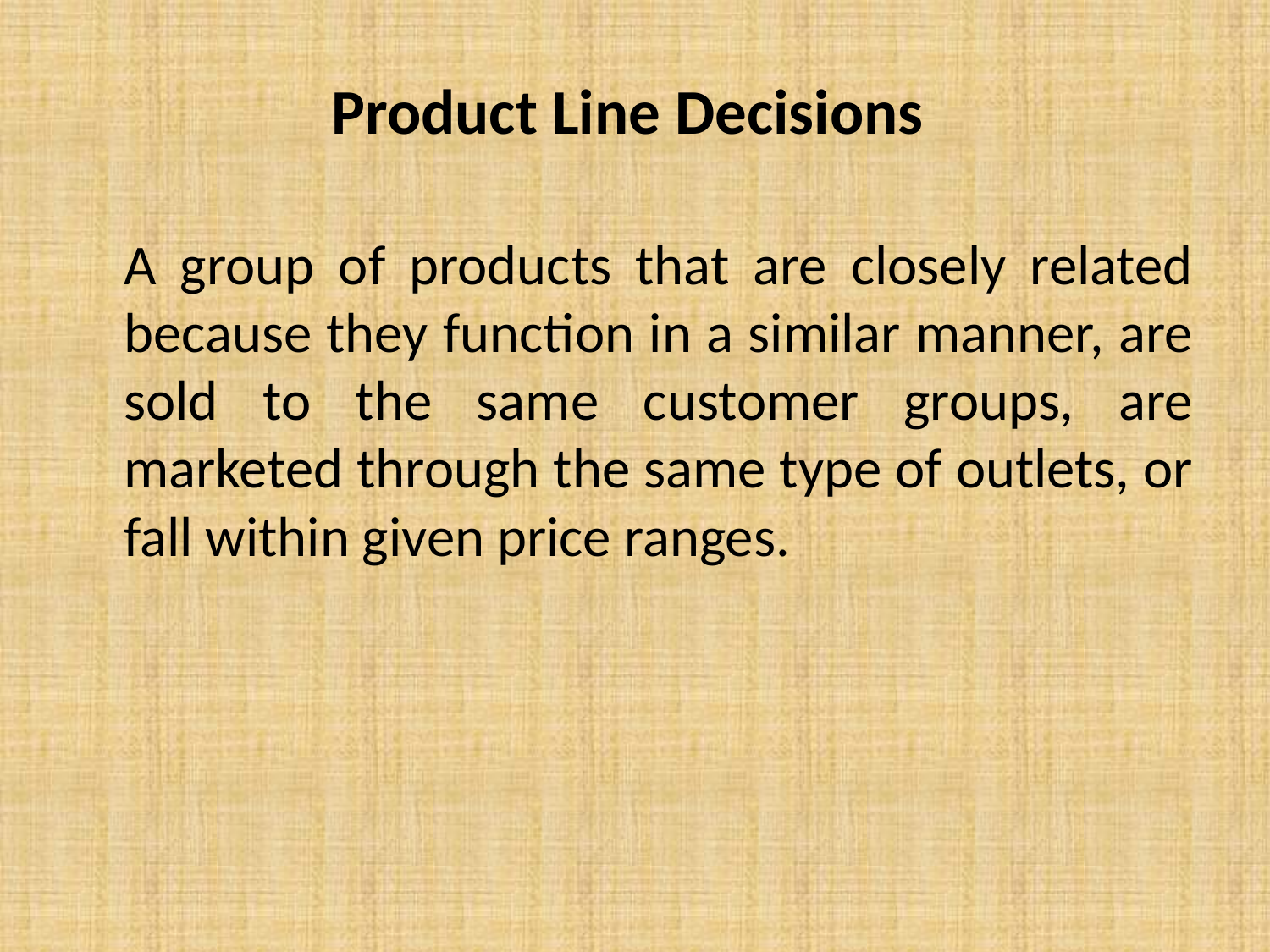

# Product Line Decisions
	A group of products that are closely related because they function in a similar manner, are sold to the same customer groups, are marketed through the same type of outlets, or fall within given price ranges.